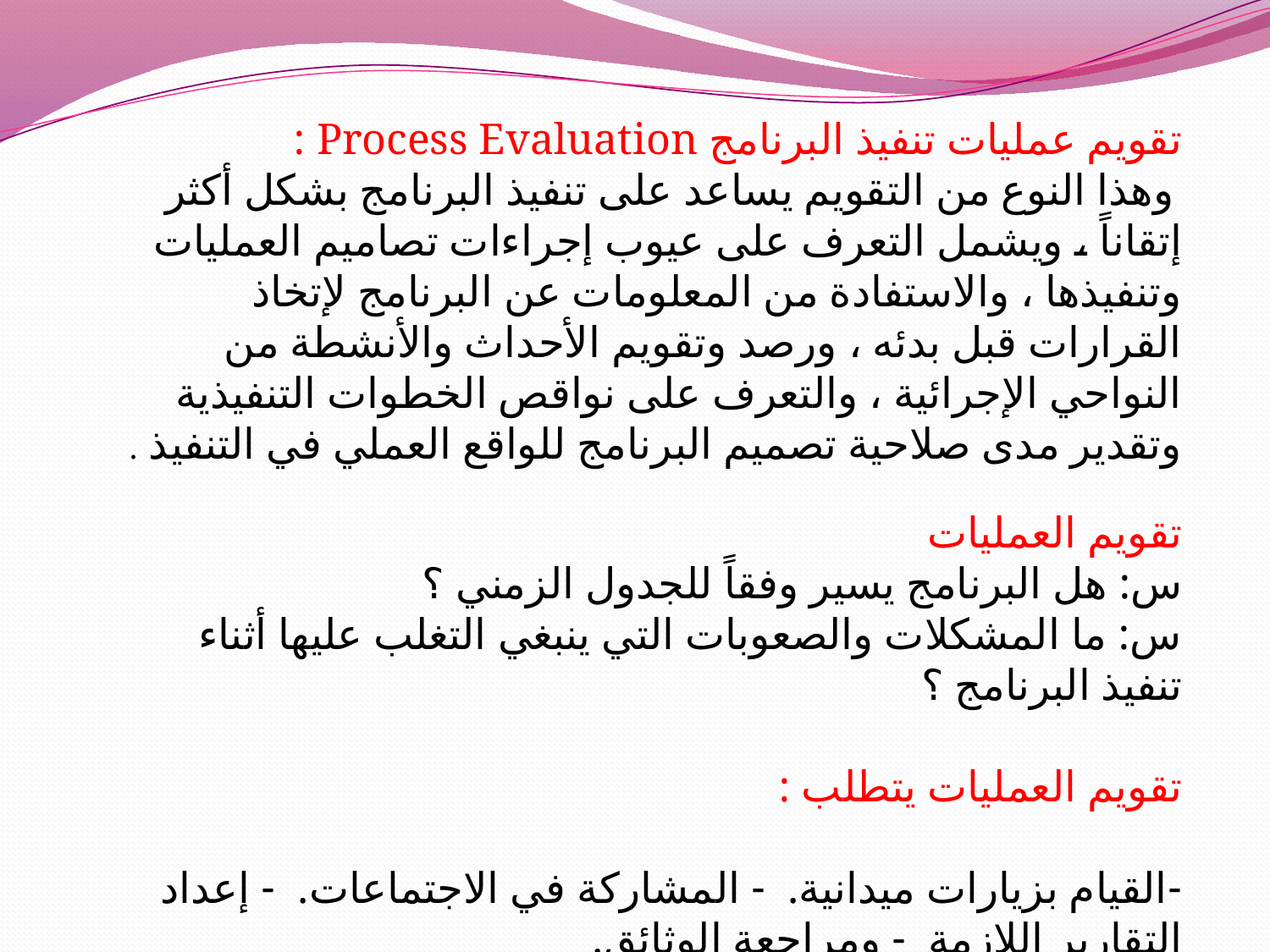

تقويم عمليات تنفيذ البرنامج Process Evaluation :
 وهذا النوع من التقويم يساعد على تنفيذ البرنامج بشكل أكثر إتقاناً ، ويشمل التعرف على عيوب إجراءات تصاميم العمليات وتنفيذها ، والاستفادة من المعلومات عن البرنامج لإتخاذ القرارات قبل بدئه ، ورصد وتقويم الأحداث والأنشطة من النواحي الإجرائية ، والتعرف على نواقص الخطوات التنفيذية وتقدير مدى صلاحية تصميم البرنامج للواقع العملي في التنفيذ .

تقويم العمليات
س: هل البرنامج يسير وفقاً للجدول الزمني ؟
س: ما المشكلات والصعوبات التي ينبغي التغلب عليها أثناء تنفيذ البرنامج ؟

تقويم العمليات يتطلب :

-القيام بزيارات ميدانية.  - المشاركة في الاجتماعات.  - إعداد التقارير اللازمة  - ومراجعة الوثائق.